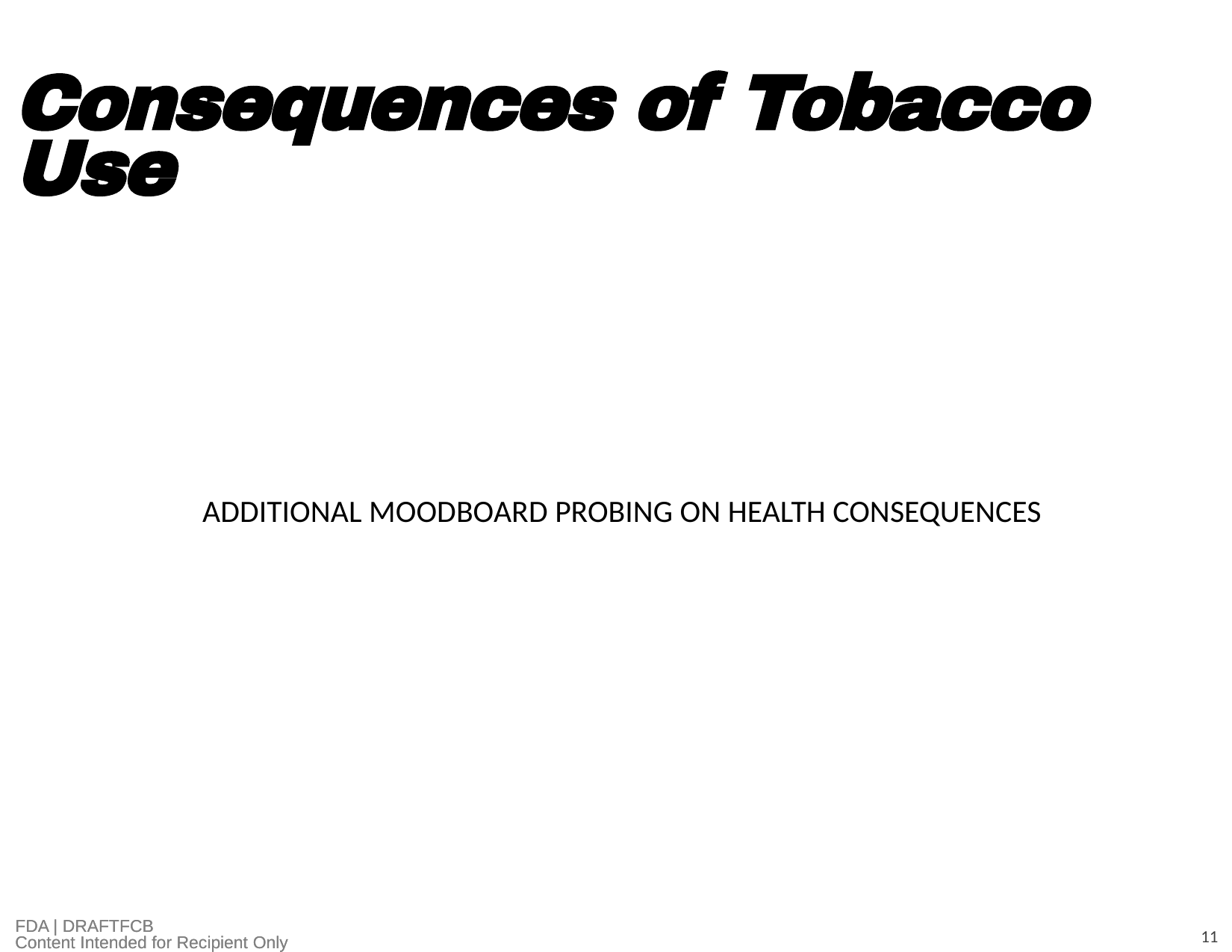

# Consequences of Tobacco Use
ADDITIONAL MOODBOARD PROBING ON HEALTH CONSEQUENCES
11